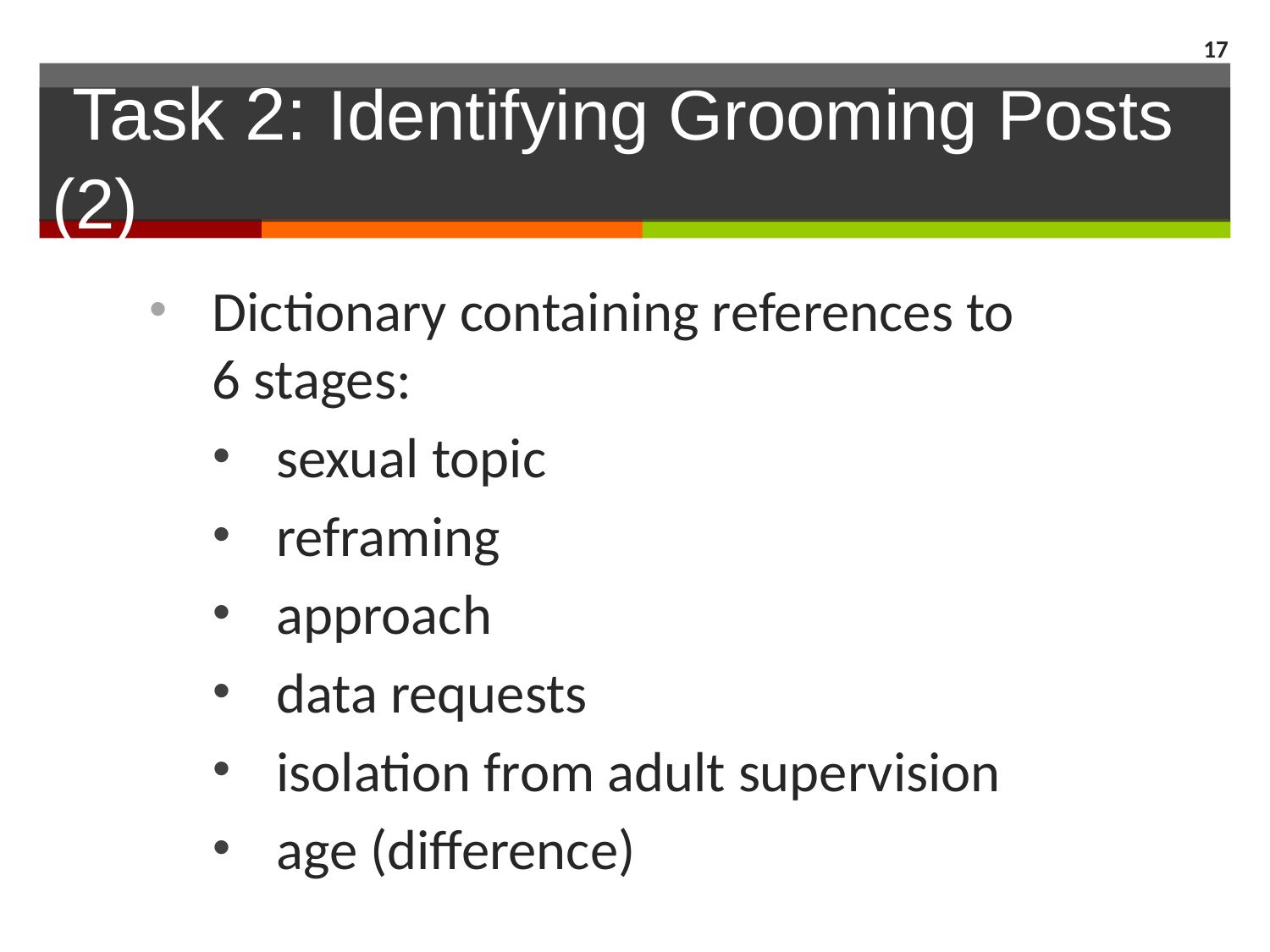

17
# Task 2: Identifying Grooming Posts (2)
Dictionary containing references to
6 stages:
sexual topic
reframing
approach
data requests
isolation from adult supervision
age (difference)